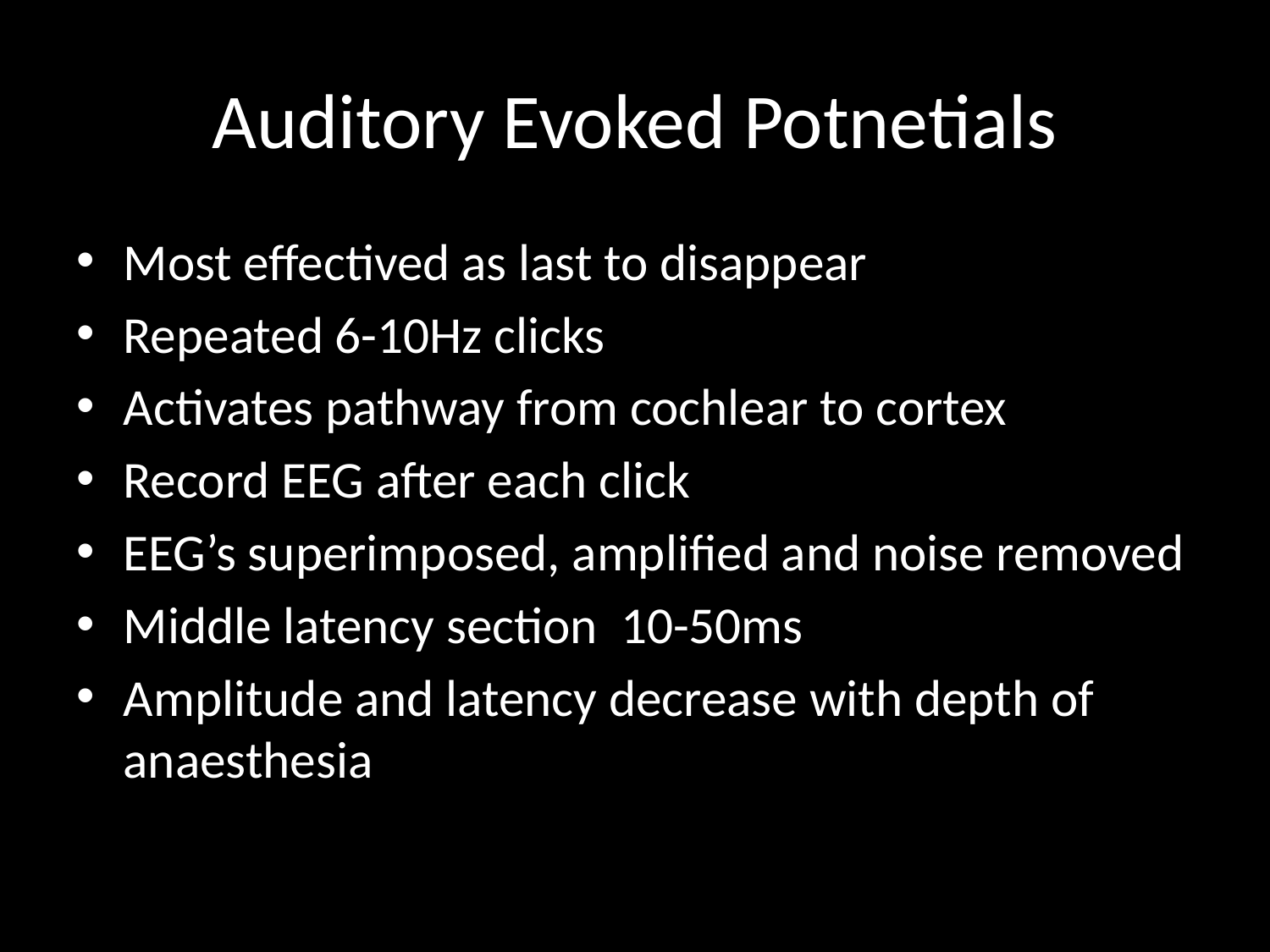

# Auditory Evoked Potnetials
Most effectived as last to disappear
Repeated 6-10Hz clicks
Activates pathway from cochlear to cortex
Record EEG after each click
EEG’s superimposed, amplified and noise removed
Middle latency section  10-50ms
Amplitude and latency decrease with depth of anaesthesia